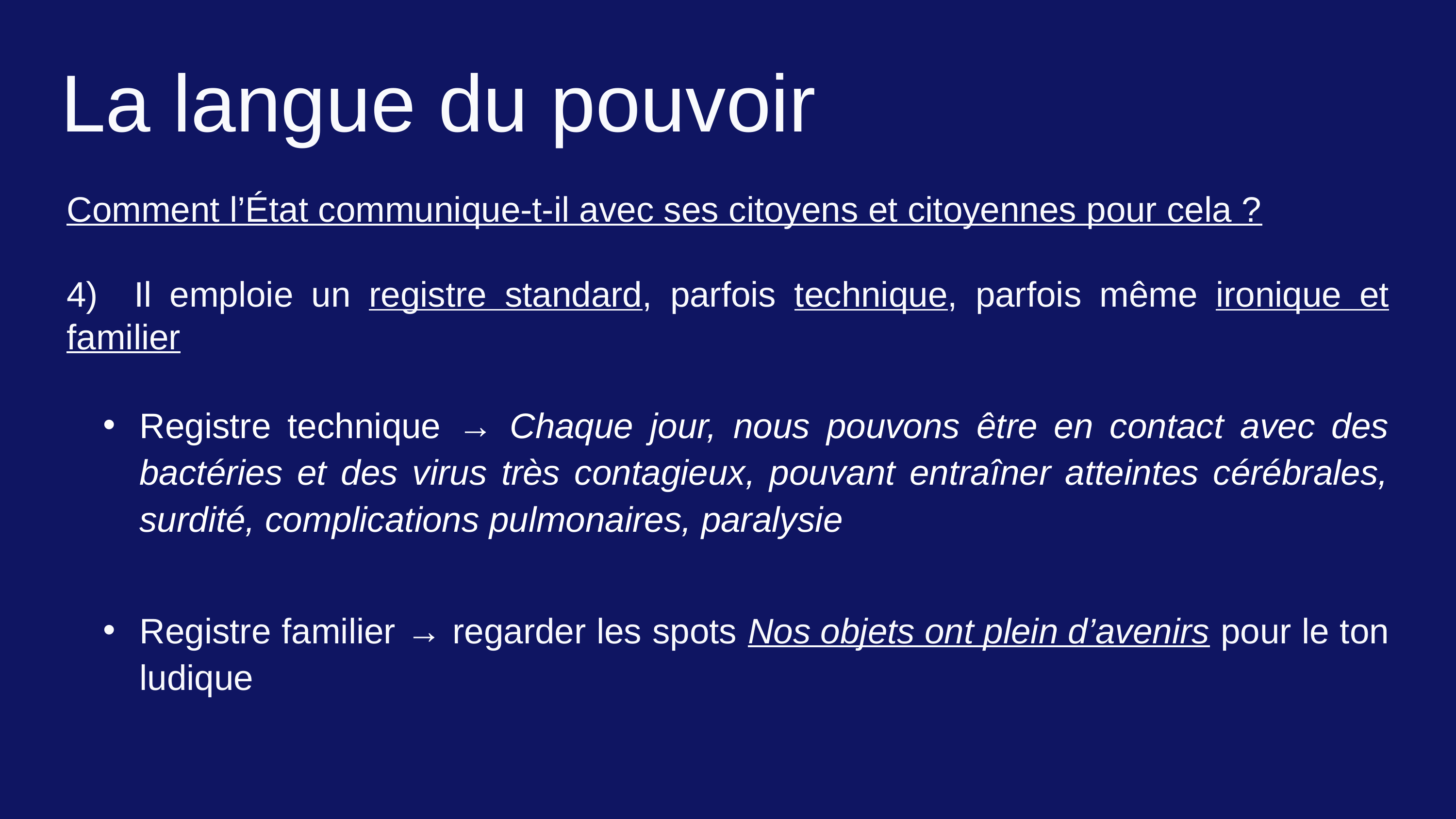

La langue du pouvoir
Comment l’État communique-t-il avec ses citoyens et citoyennes pour cela ?

4)  Il emploie un registre standard, parfois technique, parfois même ironique et familier

Registre technique → Chaque jour, nous pouvons être en contact avec des bactéries et des virus très contagieux, pouvant entraîner atteintes cérébrales, surdité, complications pulmonaires, paralysie

Registre familier → regarder les spots Nos objets ont plein d’avenirs pour le ton ludique